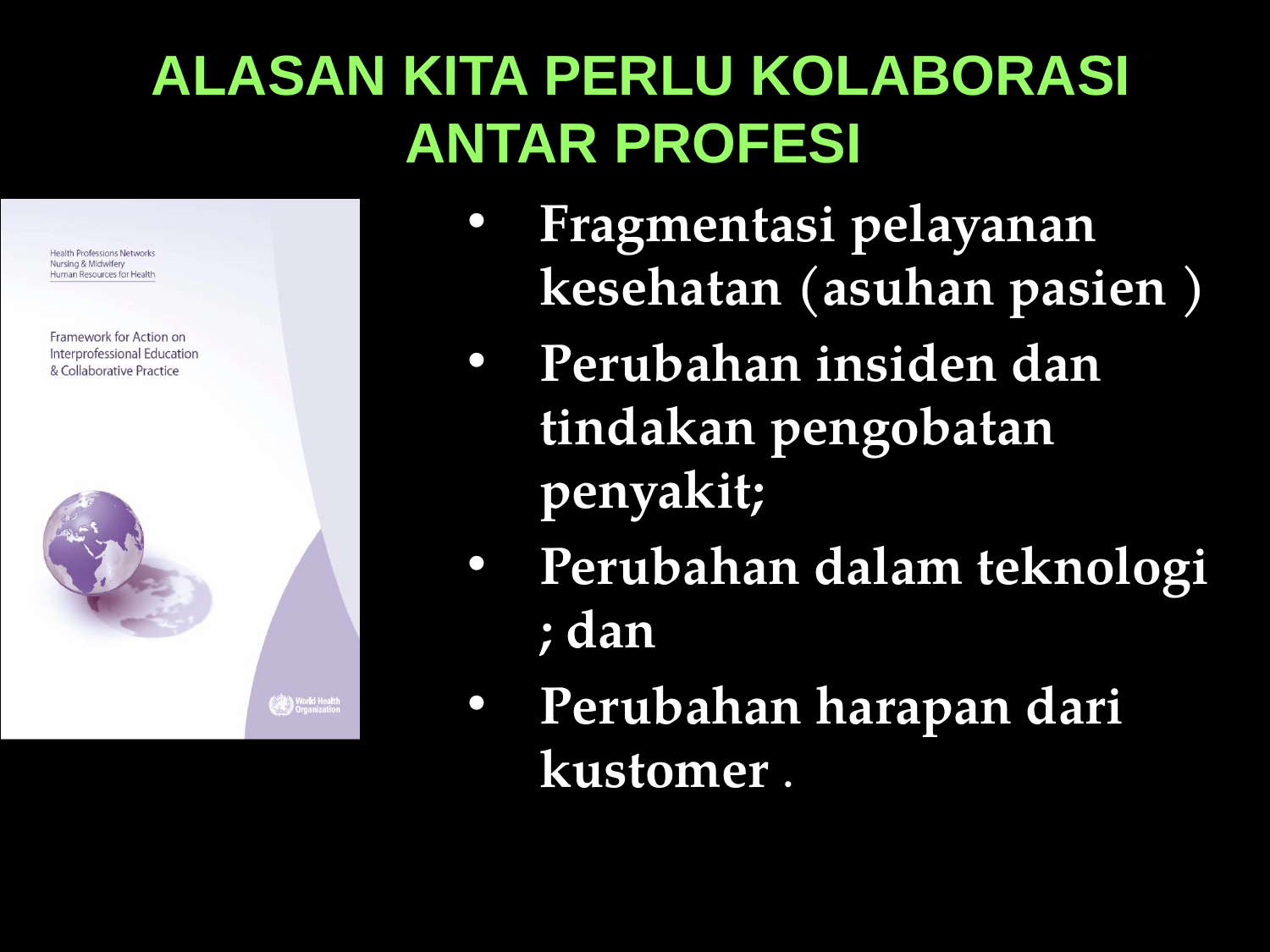

# ALASAN KITA PERLU KOLABORASI ANTAR PROFESI
Fragmentasi pelayanan kesehatan (asuhan pasien )
Perubahan insiden dan tindakan pengobatan penyakit;
Perubahan dalam teknologi ; dan
Perubahan harapan dari kustomer .